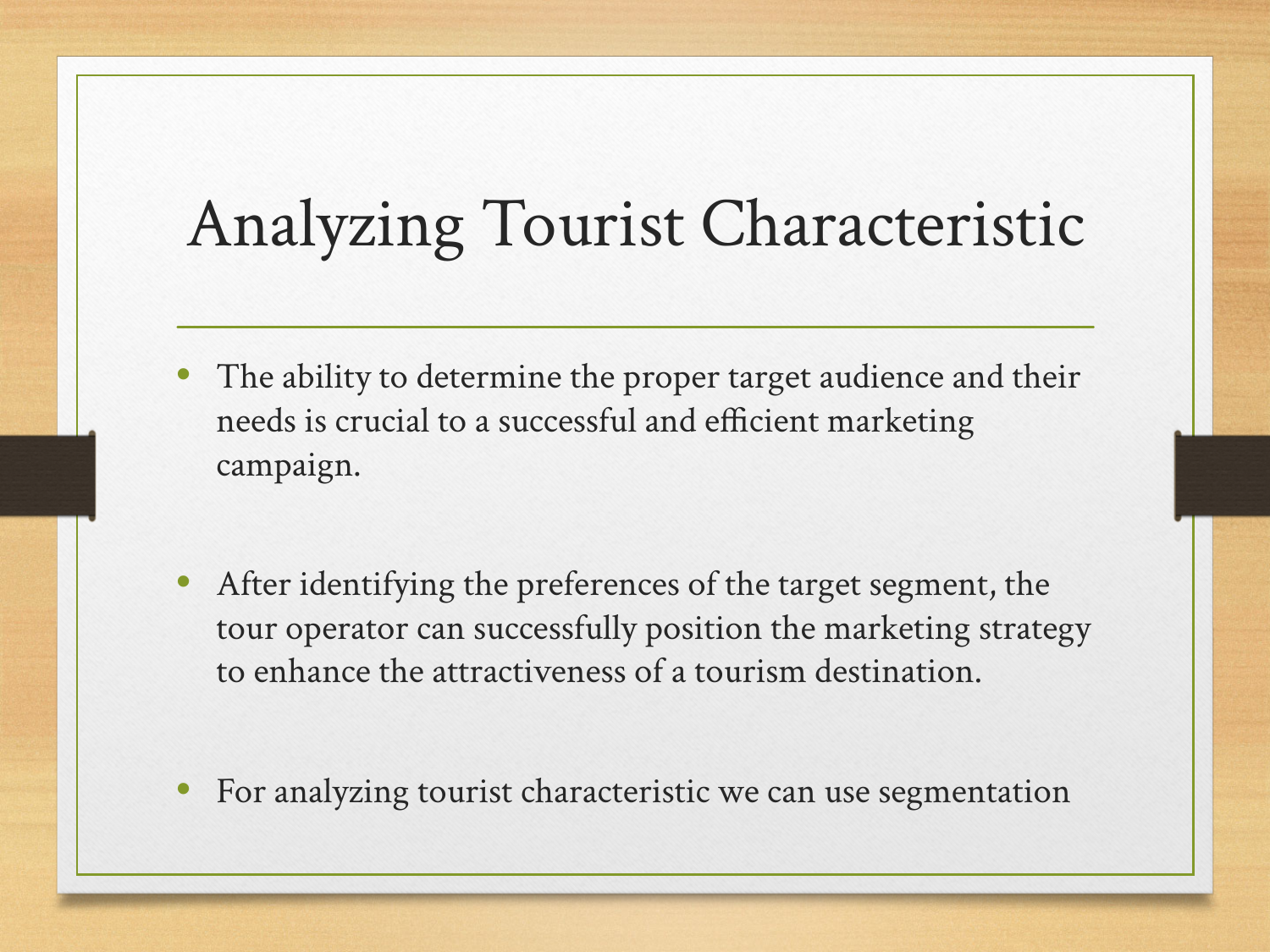

# Analyzing Tourist Characteristic
The ability to determine the proper target audience and their needs is crucial to a successful and efficient marketing campaign.

After identifying the preferences of the target segment, the tour operator can successfully position the marketing strategy to enhance the attractiveness of a tourism destination.

For analyzing tourist characteristic we can use segmentation